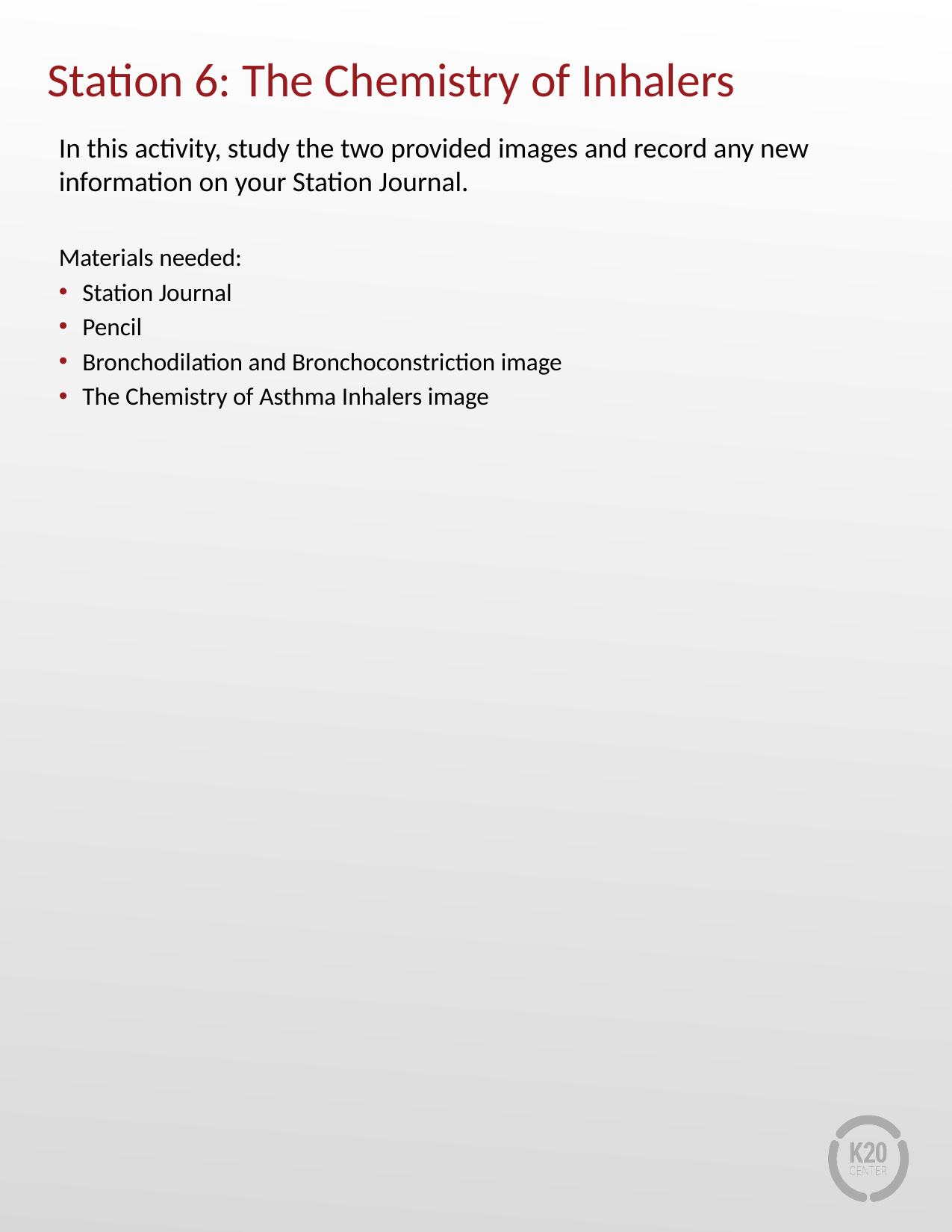

# Station 6: The Chemistry of Inhalers
In this activity, study the two provided images and record any new information on your Station Journal.

Materials needed:
Station Journal
Pencil
Bronchodilation and Bronchoconstriction image
The Chemistry of Asthma Inhalers image